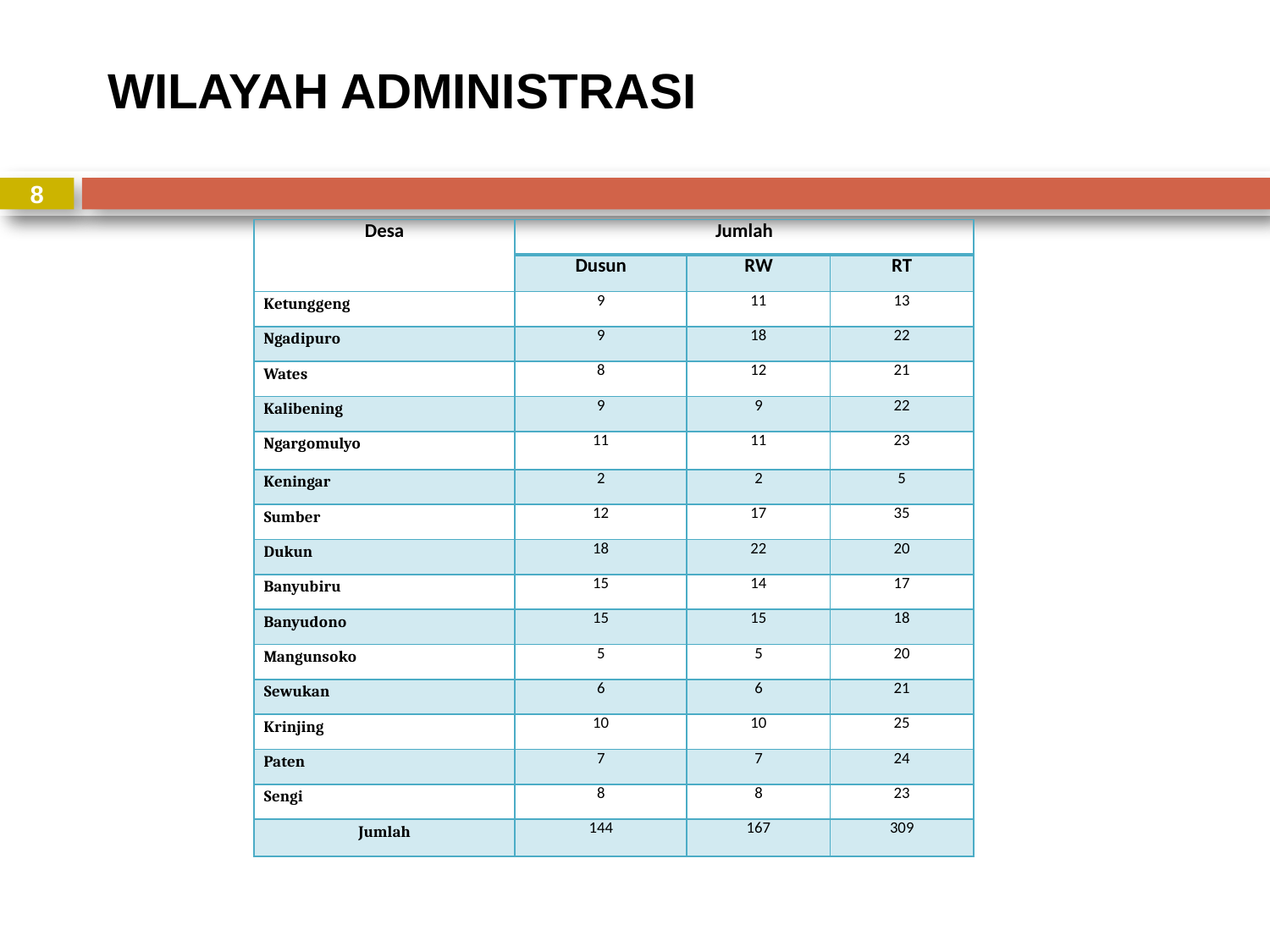

WILAYAH ADMINISTRASI
8
| Desa | Jumlah |  |  |
| --- | --- | --- | --- |
|  | Dusun | RW | RT |
| Ketunggeng | 9 | 11 | 13 |
| Ngadipuro | 9 | 18 | 22 |
| Wates | 8 | 12 | 21 |
| Kalibening | 9 | 9 | 22 |
| Ngargomulyo | 11 | 11 | 23 |
| Keningar | 2 | 2 | 5 |
| Sumber | 12 | 17 | 35 |
| Dukun | 18 | 22 | 20 |
| Banyubiru | 15 | 14 | 17 |
| Banyudono | 15 | 15 | 18 |
| Mangunsoko | 5 | 5 | 20 |
| Sewukan | 6 | 6 | 21 |
| Krinjing | 10 | 10 | 25 |
| Paten | 7 | 7 | 24 |
| Sengi | 8 | 8 | 23 |
| Jumlah | 144 | 167 | 309 |